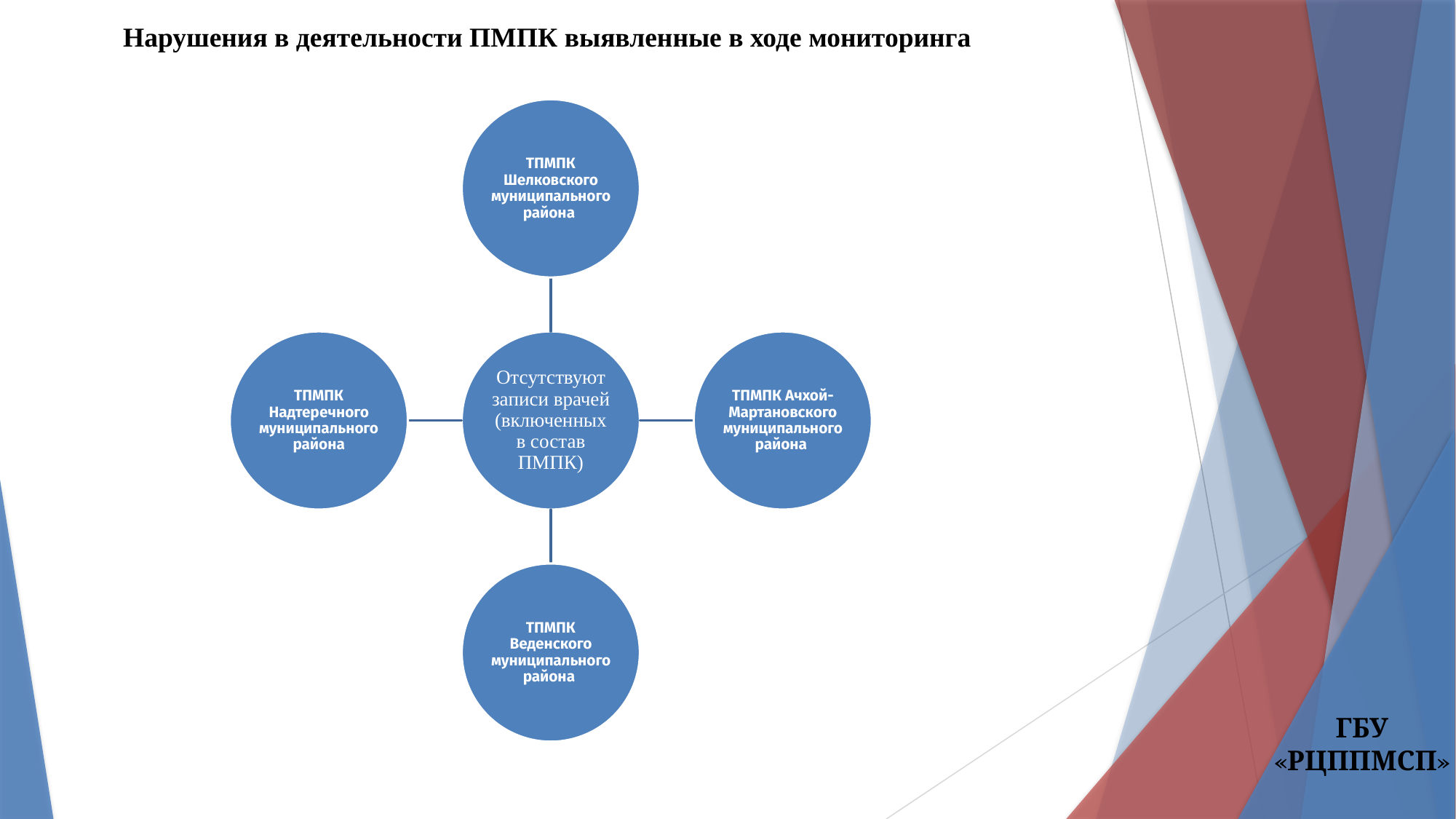

Нарушения в деятельности ПМПК выявленные в ходе мониторинга
Отсутствуют записи врачей (включенных в состав ПМПК)

ТПМПК Шелковского муниципального района

ТПМПК Ачхой-Мартановского муниципального района

ТПМПК Веденского муниципального района

ТПМПК Надтеречного муниципального района
ГБУ «РЦППМСП»